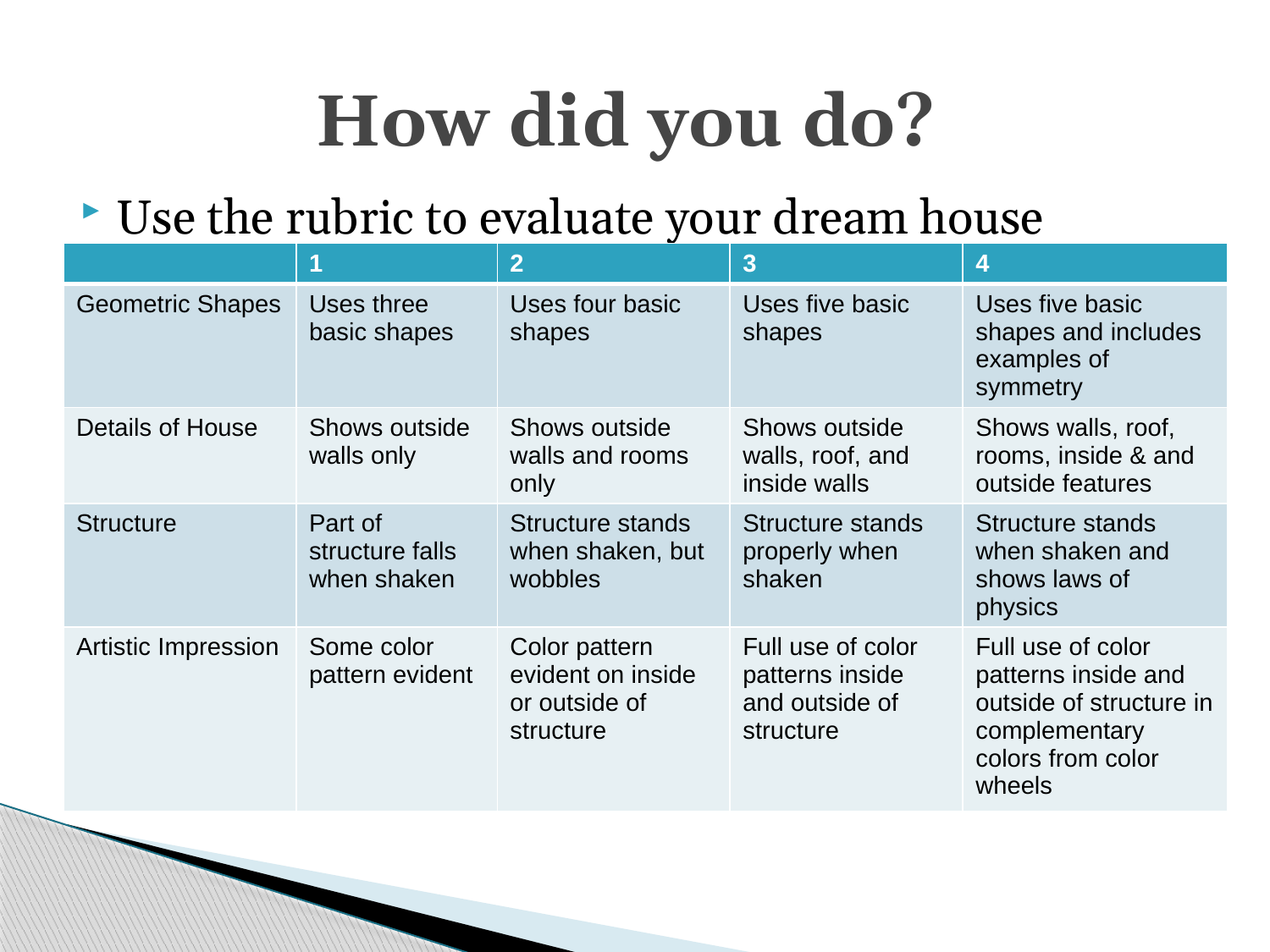

# How did you do?
Use the rubric to evaluate your dream house

|  | 1 | 2 | 3 | 4 |
| --- | --- | --- | --- | --- |
| Geometric Shapes | Uses three basic shapes | Uses four basic shapes | Uses five basic shapes | Uses five basic shapes and includes examples of symmetry |
| Details of House | Shows outside walls only | Shows outside walls and rooms only | Shows outside walls, roof, and inside walls | Shows walls, roof, rooms, inside & and outside features |
| Structure | Part of structure falls when shaken | Structure stands when shaken, but wobbles | Structure stands properly when shaken | Structure stands when shaken and shows laws of physics |
| Artistic Impression | Some color pattern evident | Color pattern evident on inside or outside of structure | Full use of color patterns inside and outside of structure | Full use of color patterns inside and outside of structure in complementary colors from color wheels |